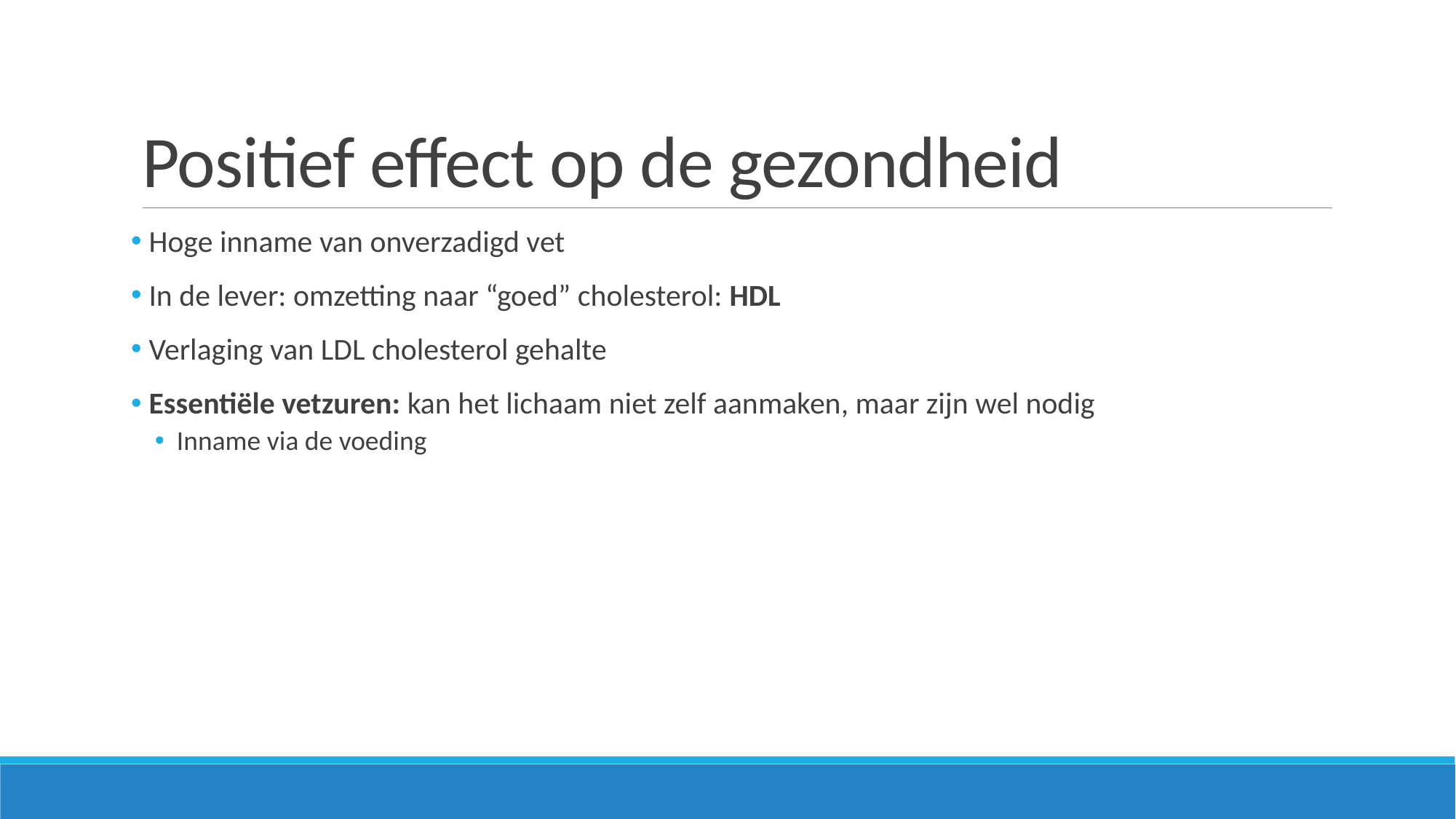

# Positief effect op de gezondheid
 Hoge inname van onverzadigd vet
 In de lever: omzetting naar “goed” cholesterol: HDL
 Verlaging van LDL cholesterol gehalte
 Essentiële vetzuren: kan het lichaam niet zelf aanmaken, maar zijn wel nodig
Inname via de voeding